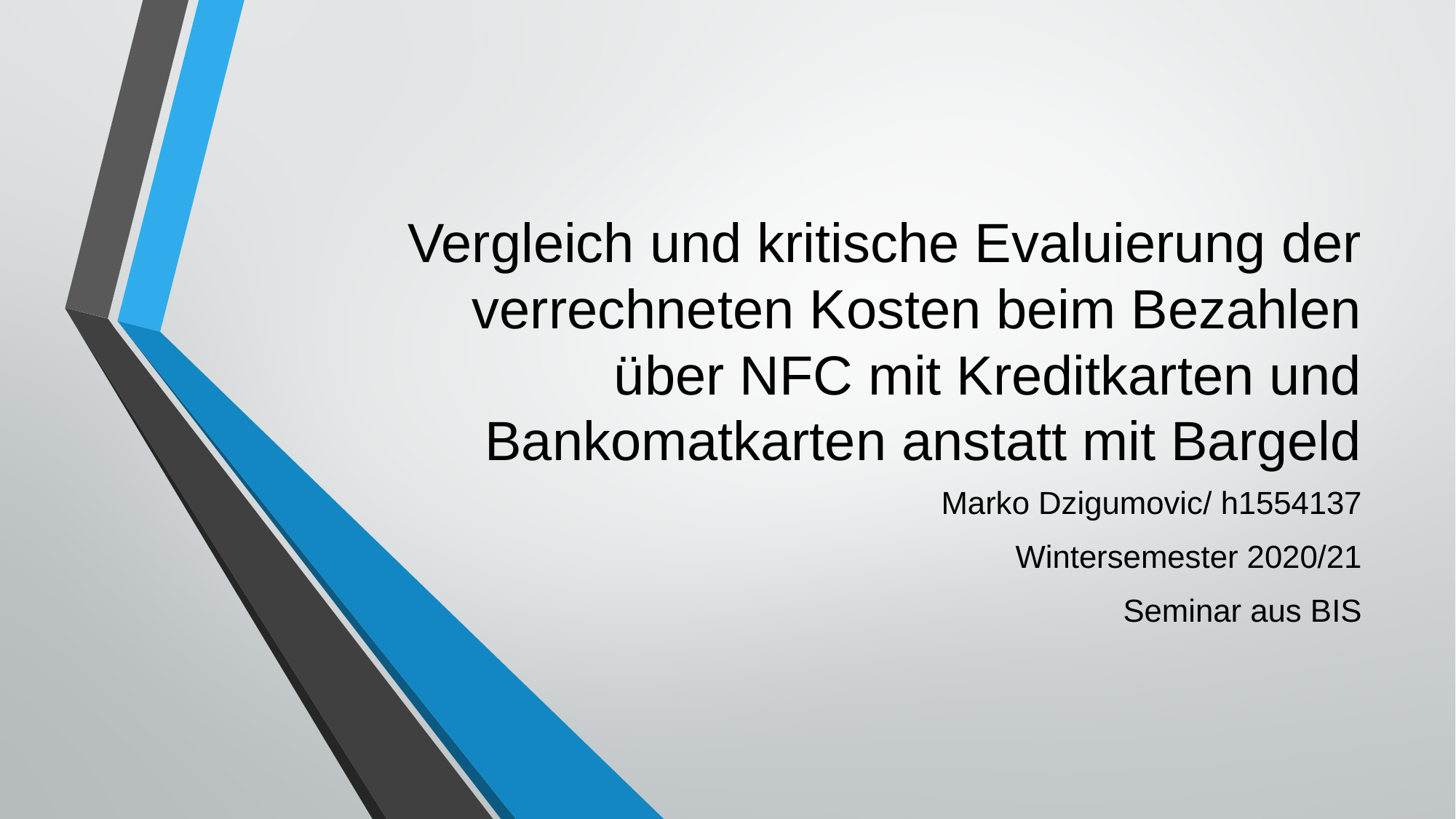

# Vergleich und kritische Evaluierung der verrechneten Kosten beim Bezahlen über NFC mit Kreditkarten und Bankomatkarten anstatt mit Bargeld
Marko Dzigumovic/ h1554137
Wintersemester 2020/21
Seminar aus BIS